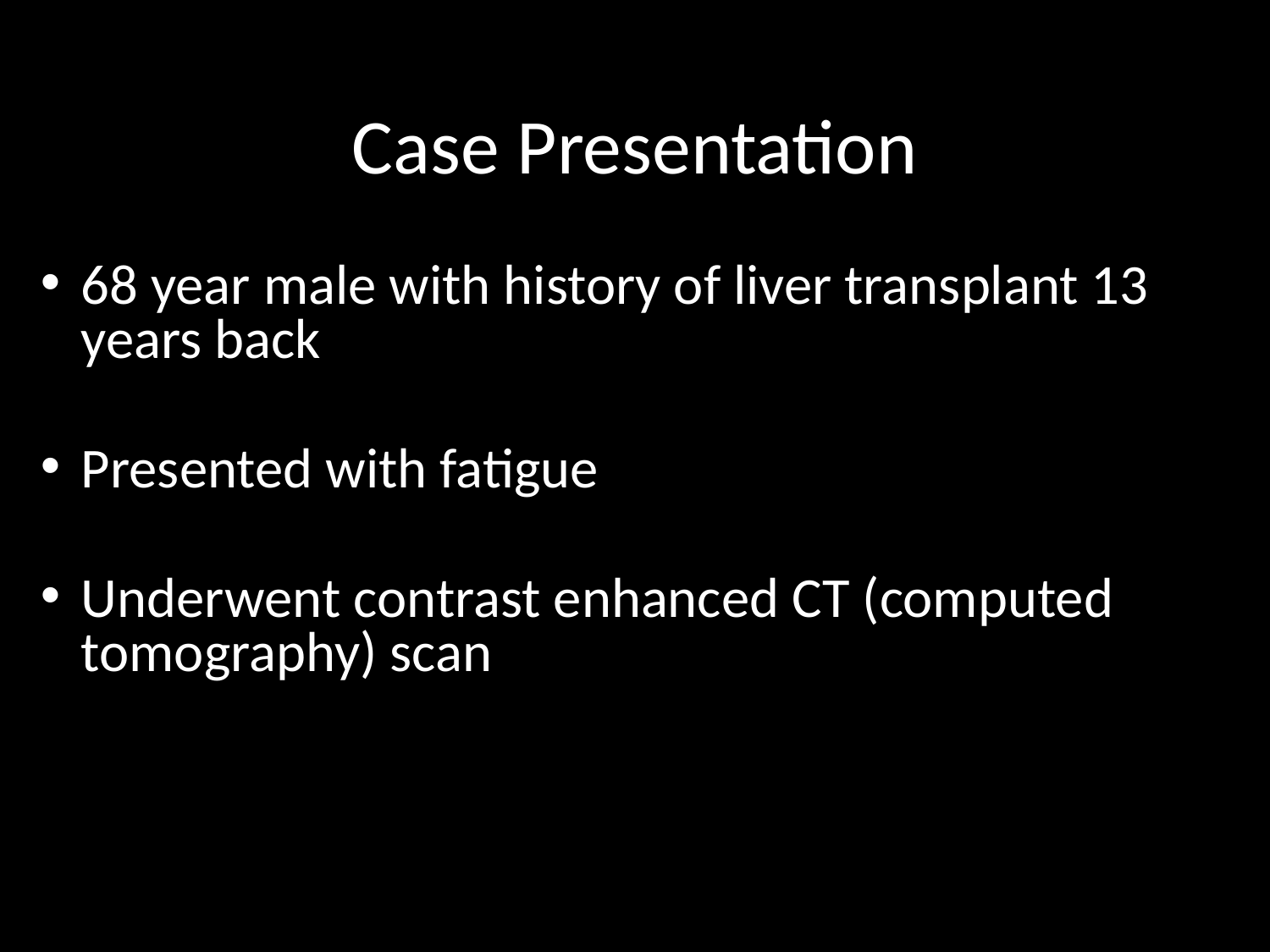

# Case Presentation
68 year male with history of liver transplant 13 years back

Presented with fatigue

Underwent contrast enhanced CT (computed tomography) scan